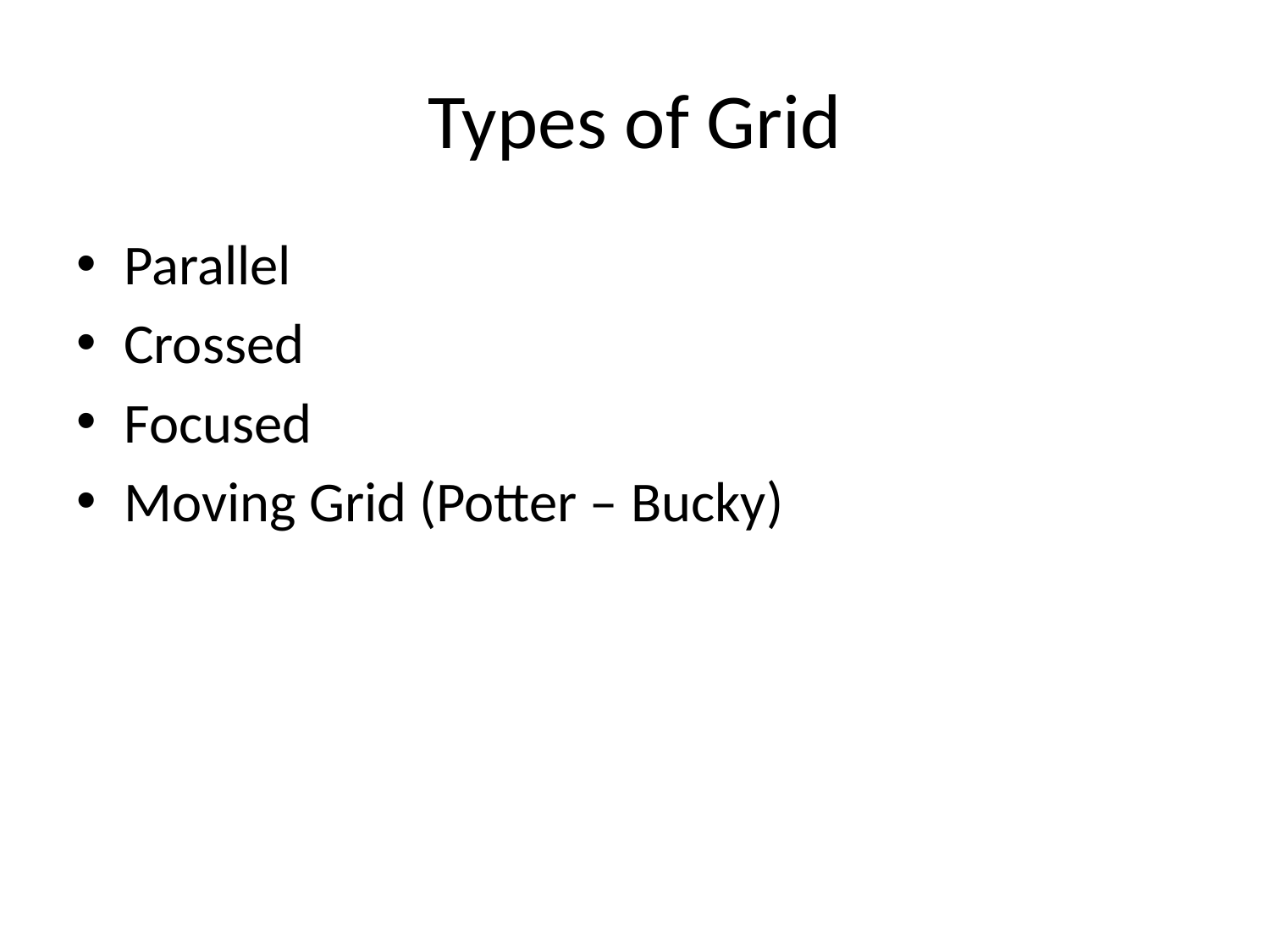

# Types of Grid
Parallel
Crossed
Focused
Moving Grid (Potter – Bucky)